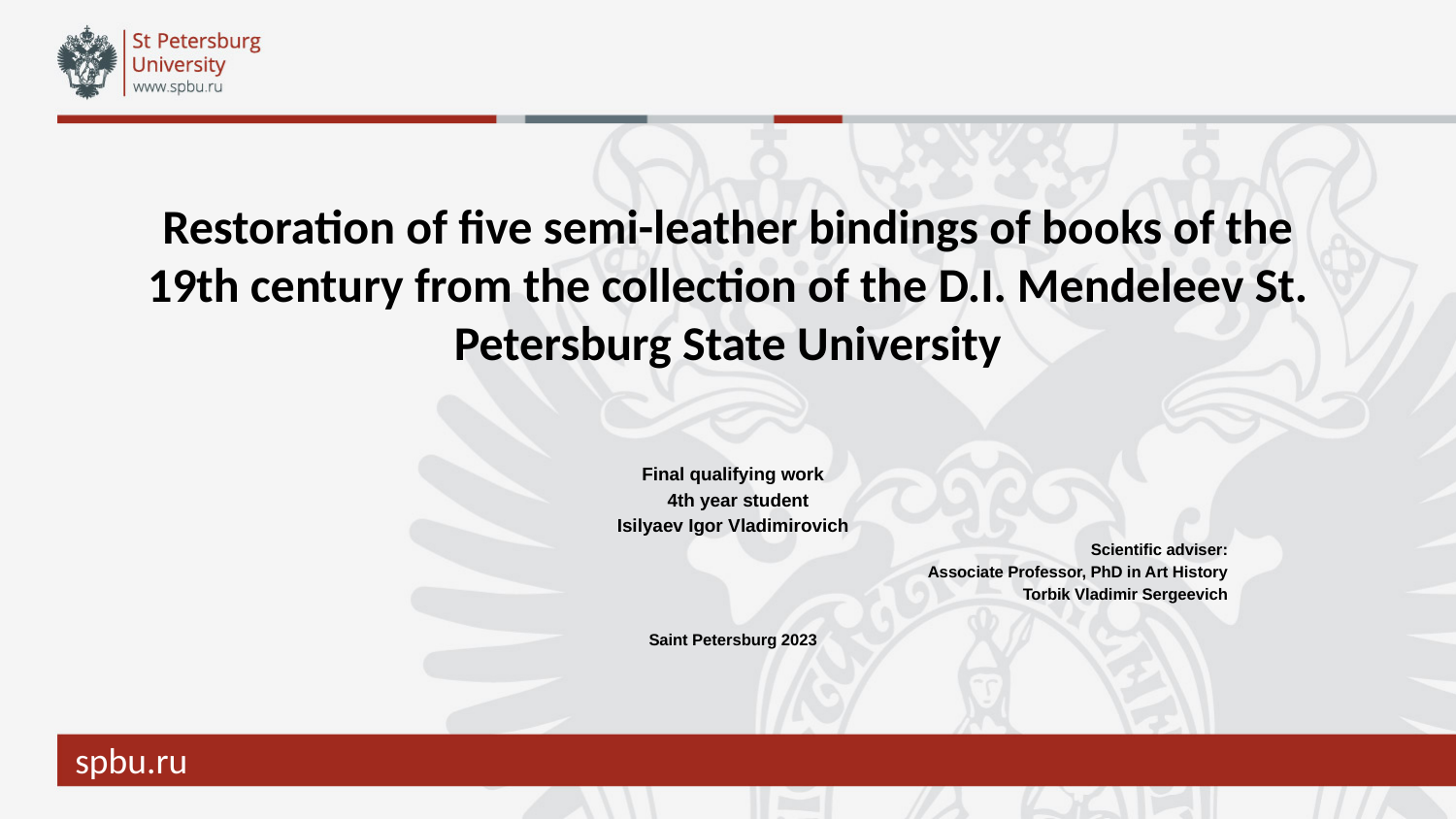

# Restoration of five semi-leather bindings of books of the 19th century from the collection of the D.I. Mendeleev St. Petersburg State University
Final qualifying work
  4th year student
Isilyaev Igor Vladimirovich
Scientific adviser:
Associate Professor, PhD in Art History
Torbik Vladimir Sergeevich

Saint Petersburg 2023